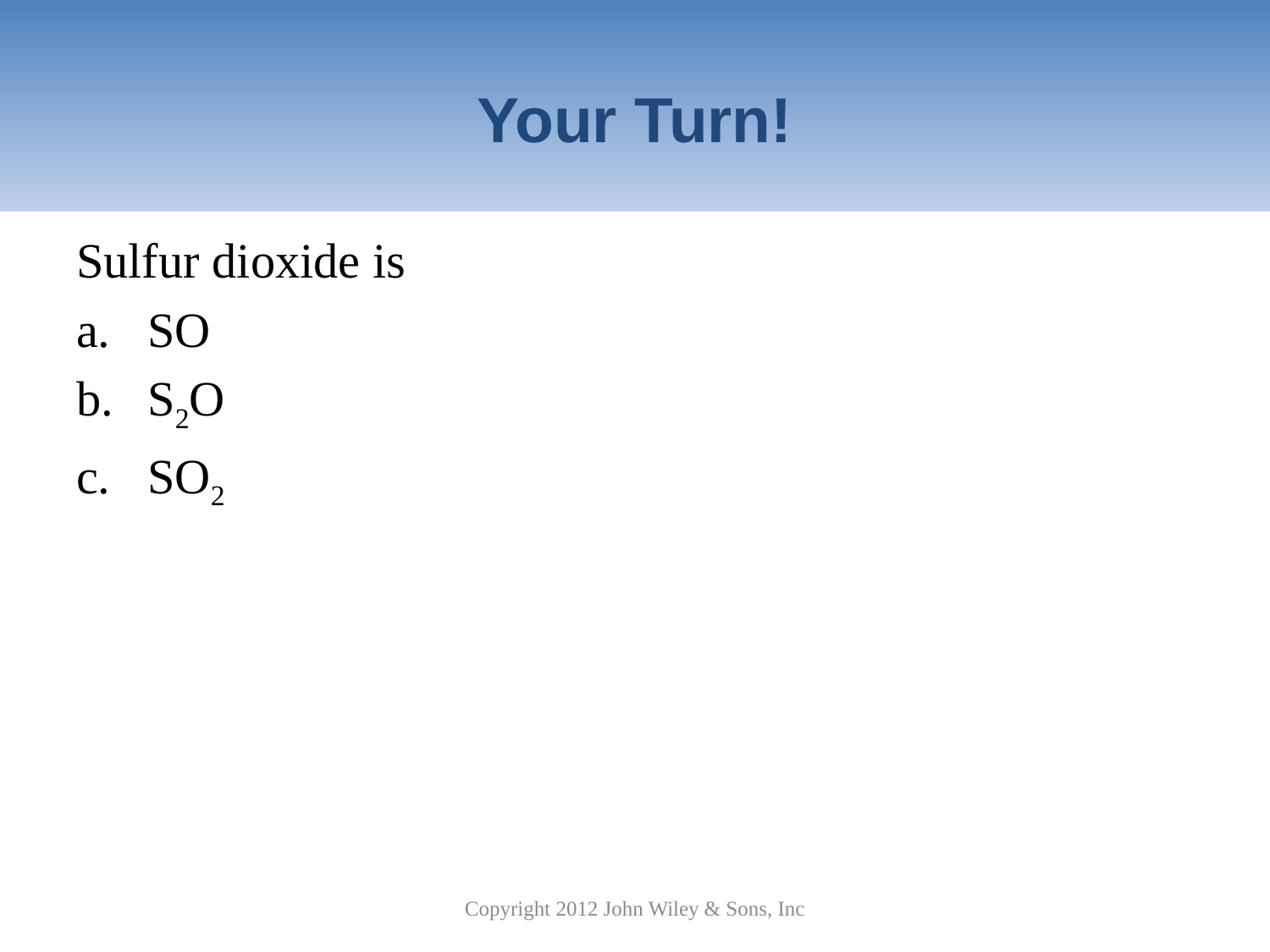

# Your Turn!
Sulfur dioxide is
SO
S2O
SO2

Copyright 2012 John Wiley & Sons, Inc